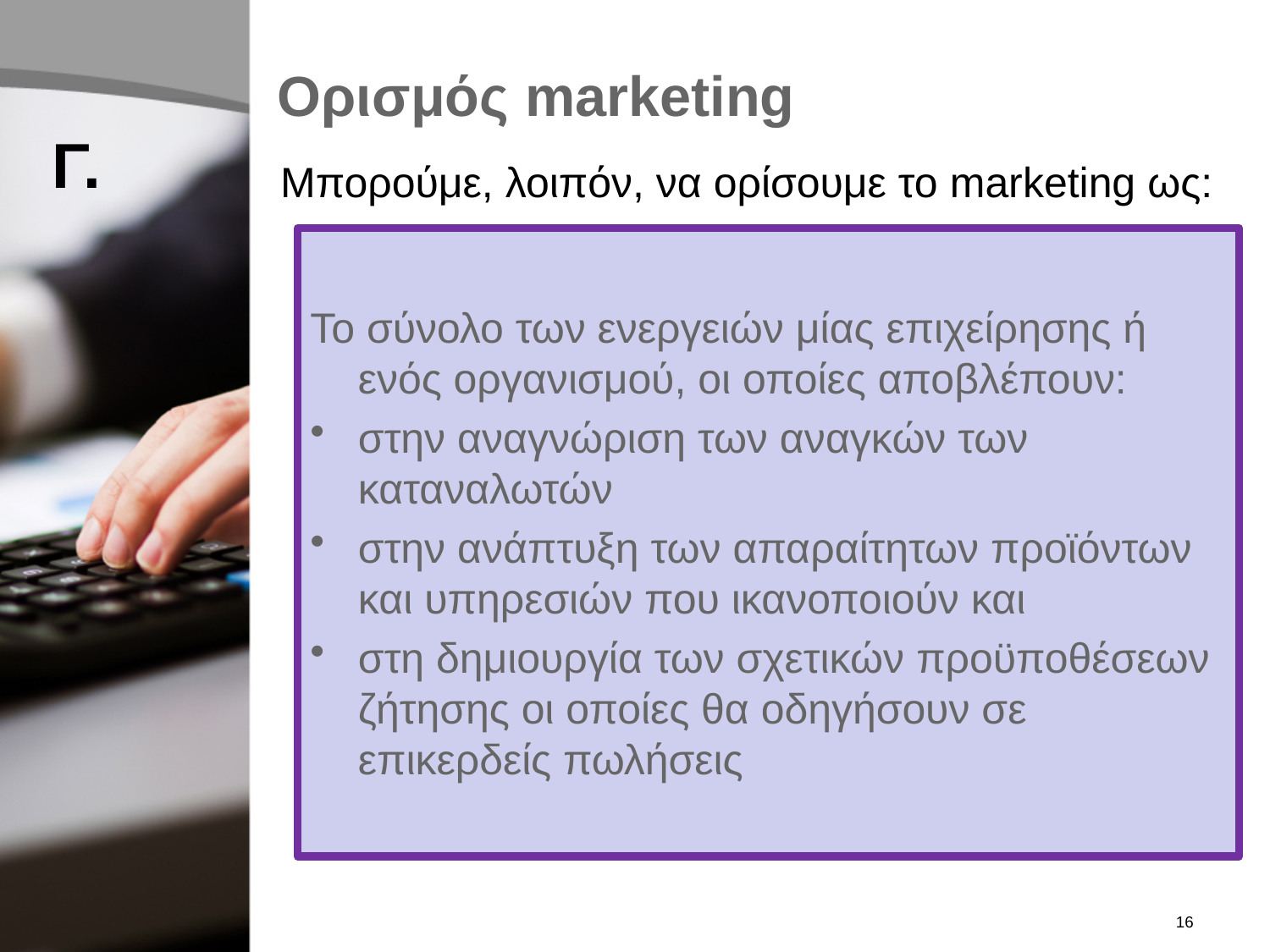

# Ορισμός marketing
Γ.
Μπορούμε, λοιπόν, να ορίσουμε το marketing ως:
Το σύνολο των ενεργειών μίας επιχείρησης ή ενός οργανισμού, οι οποίες αποβλέπουν:
στην αναγνώριση των αναγκών των καταναλωτών
στην ανάπτυξη των απαραίτητων προϊόντων και υπηρεσιών που ικανοποιούν και
στη δημιουργία των σχετικών προϋποθέσεων ζήτησης οι οποίες θα οδηγήσουν σε επικερδείς πωλήσεις
16